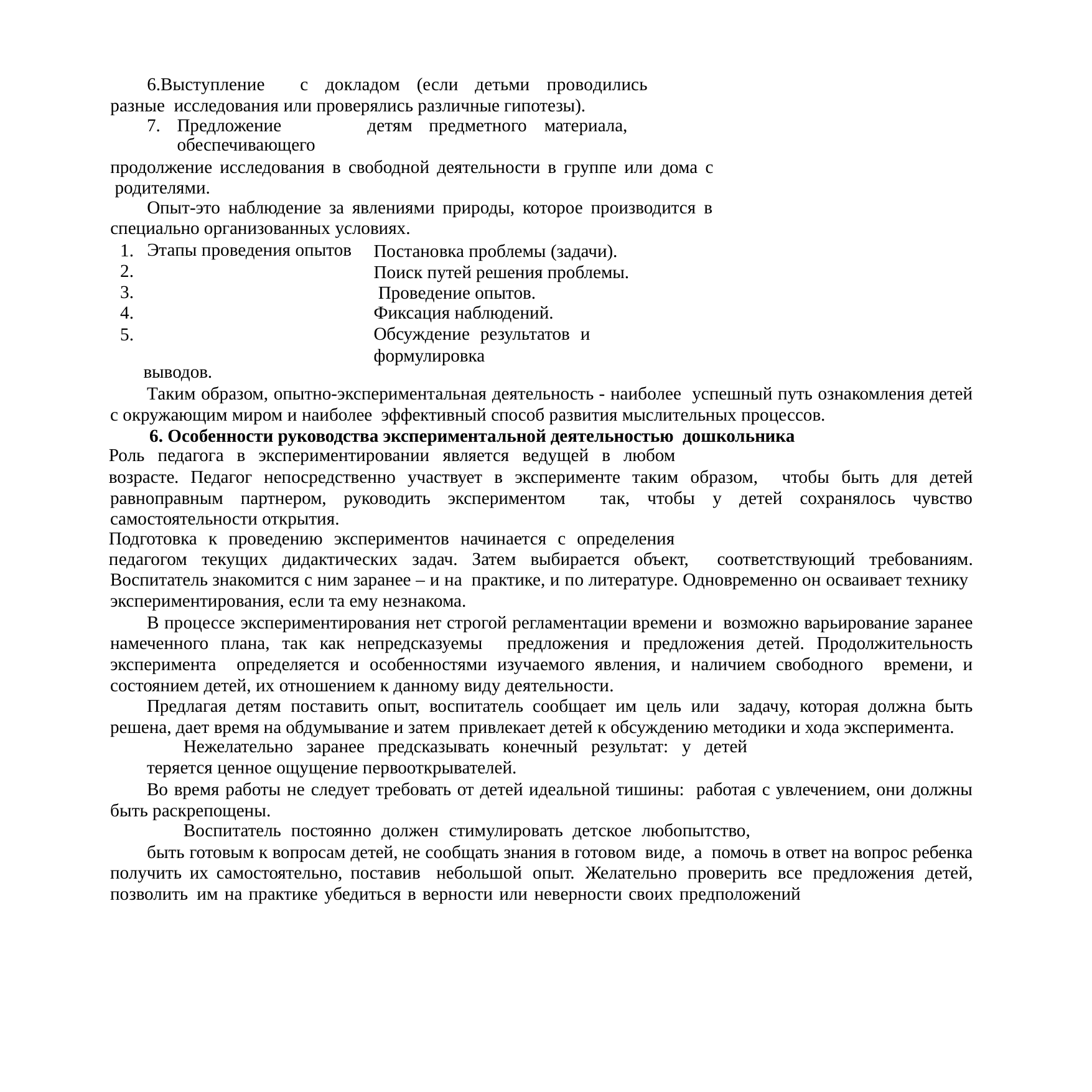

Выступление	с	докладом	(если	детьми	проводились	разные  исследования или проверялись различные гипотезы).
Предложение	детям	предметного	материала,	обеспечивающего
продолжение исследования в свободной деятельности в группе или дома с  родителями.
Опыт-это наблюдение за явлениями природы, которое производится в
специально организованных условиях.
Этапы проведения опытов
1.
2.
3.
4.
5.
Постановка проблемы (задачи).  Поиск путей решения проблемы.  Проведение опытов.
Фиксация наблюдений.
Обсуждение результатов и формулировка
выводов.
Таким образом, опытно-экспериментальная деятельность - наиболее  успешный путь ознакомления детей с окружающим миром и наиболее  эффективный способ развития мыслительных процессов.
6. Особенности руководства экспериментальной деятельностью  дошкольника
Роль педагога в экспериментировании является ведущей в любом
возрасте. Педагог непосредственно участвует в эксперименте таким образом,  чтобы быть для детей равноправным партнером, руководить экспериментом  так, чтобы у детей сохранялось чувство самостоятельности открытия.
Подготовка к проведению экспериментов начинается с определения
педагогом текущих дидактических задач. Затем выбирается объект,  соответствующий требованиям. Воспитатель знакомится с ним заранее – и на  практике, и по литературе. Одновременно он осваивает технику  экспериментирования, если та ему незнакома.
В процессе экспериментирования нет строгой регламентации времени и  возможно варьирование заранее намеченного плана, так как непредсказуемы  предложения и предложения детей. Продолжительность эксперимента  определяется и особенностями изучаемого явления, и наличием свободного  времени, и состоянием детей, их отношением к данному виду деятельности.
Предлагая детям поставить опыт, воспитатель сообщает им цель или  задачу, которая должна быть решена, дает время на обдумывание и затем  привлекает детей к обсуждению методики и хода эксперимента.
Нежелательно заранее предсказывать конечный результат: у детей
теряется ценное ощущение первооткрывателей.
Во время работы не следует требовать от детей идеальной тишины:  работая с увлечением, они должны быть раскрепощены.
Воспитатель постоянно должен стимулировать детское любопытство,
быть готовым к вопросам детей, не сообщать знания в готовом виде, а  помочь в ответ на вопрос ребенка получить их самостоятельно, поставив  небольшой опыт. Желательно проверить все предложения детей, позволить  им на практике убедиться в верности или неверности своих предположений